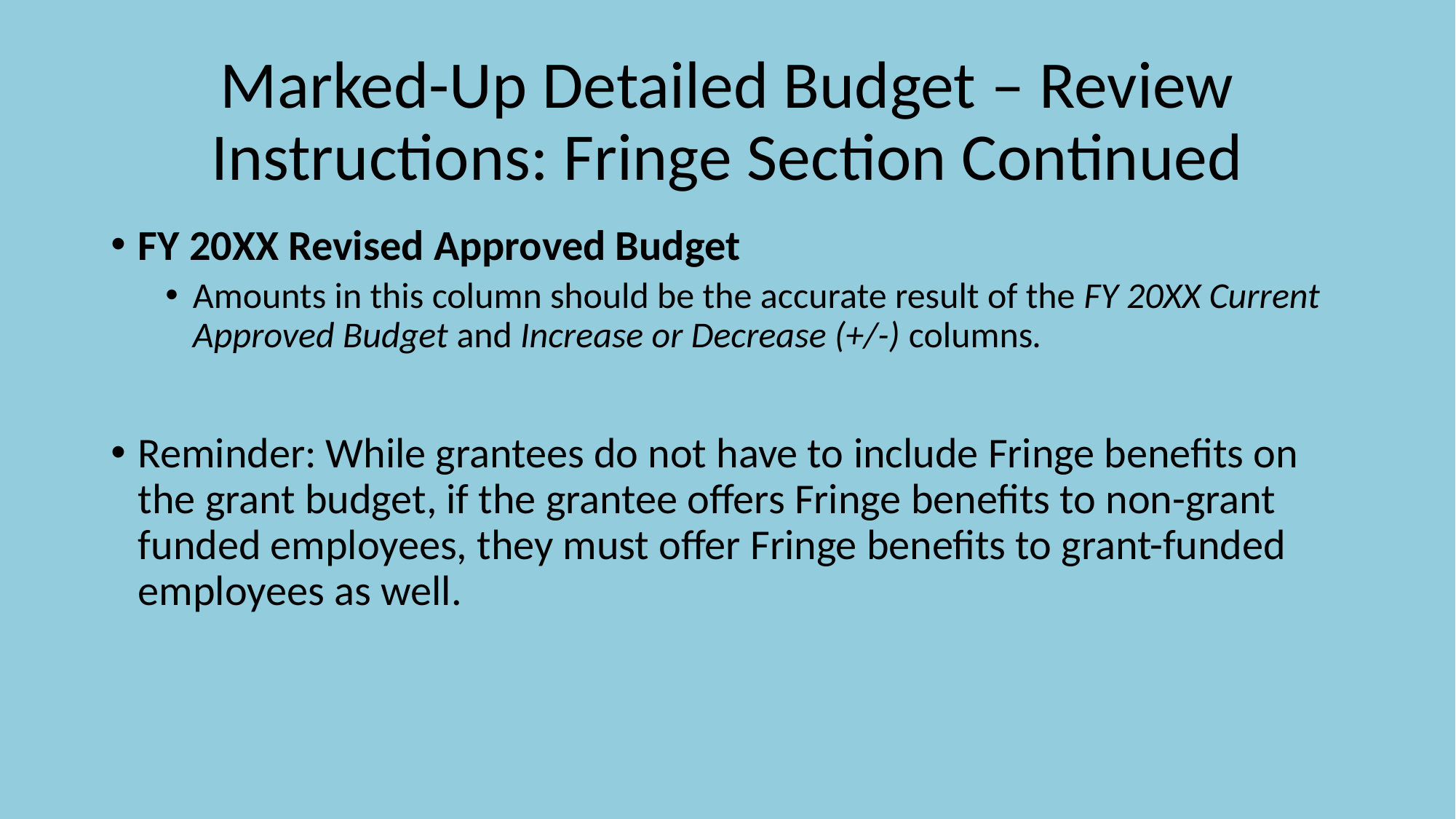

# Marked-Up Detailed Budget – Review Instructions: Fringe Section Continued
FY 20XX Revised Approved Budget
Amounts in this column should be the accurate result of the FY 20XX Current Approved Budget and Increase or Decrease (+/-) columns.

Reminder: While grantees do not have to include Fringe benefits on the grant budget, if the grantee offers Fringe benefits to non-grant funded employees, they must offer Fringe benefits to grant-funded employees as well.